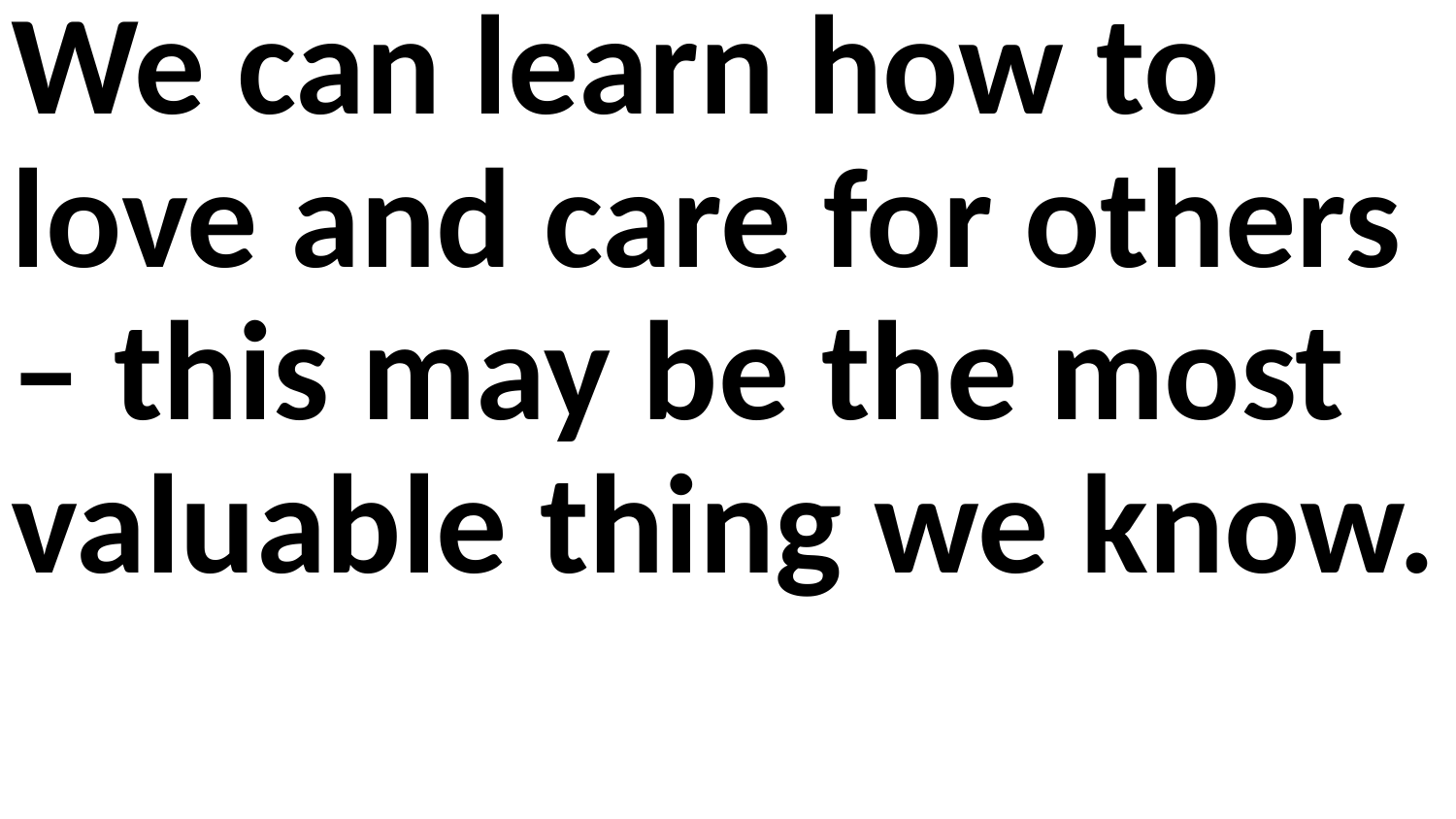

We can learn how to love and care for others – this may be the most valuable thing we know.